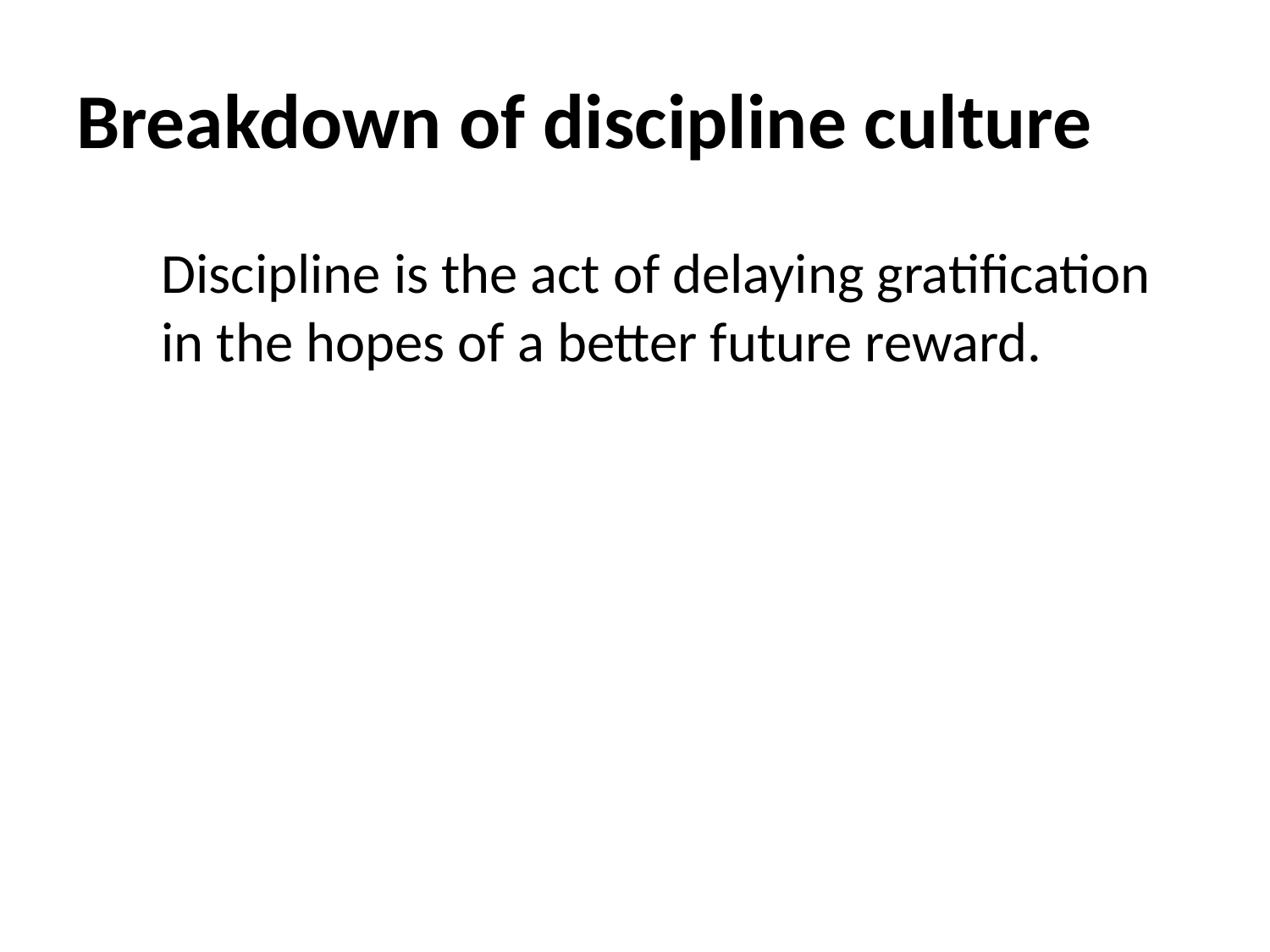

# Breakdown of discipline culture
Discipline is the act of delaying gratification in the hopes of a better future reward.